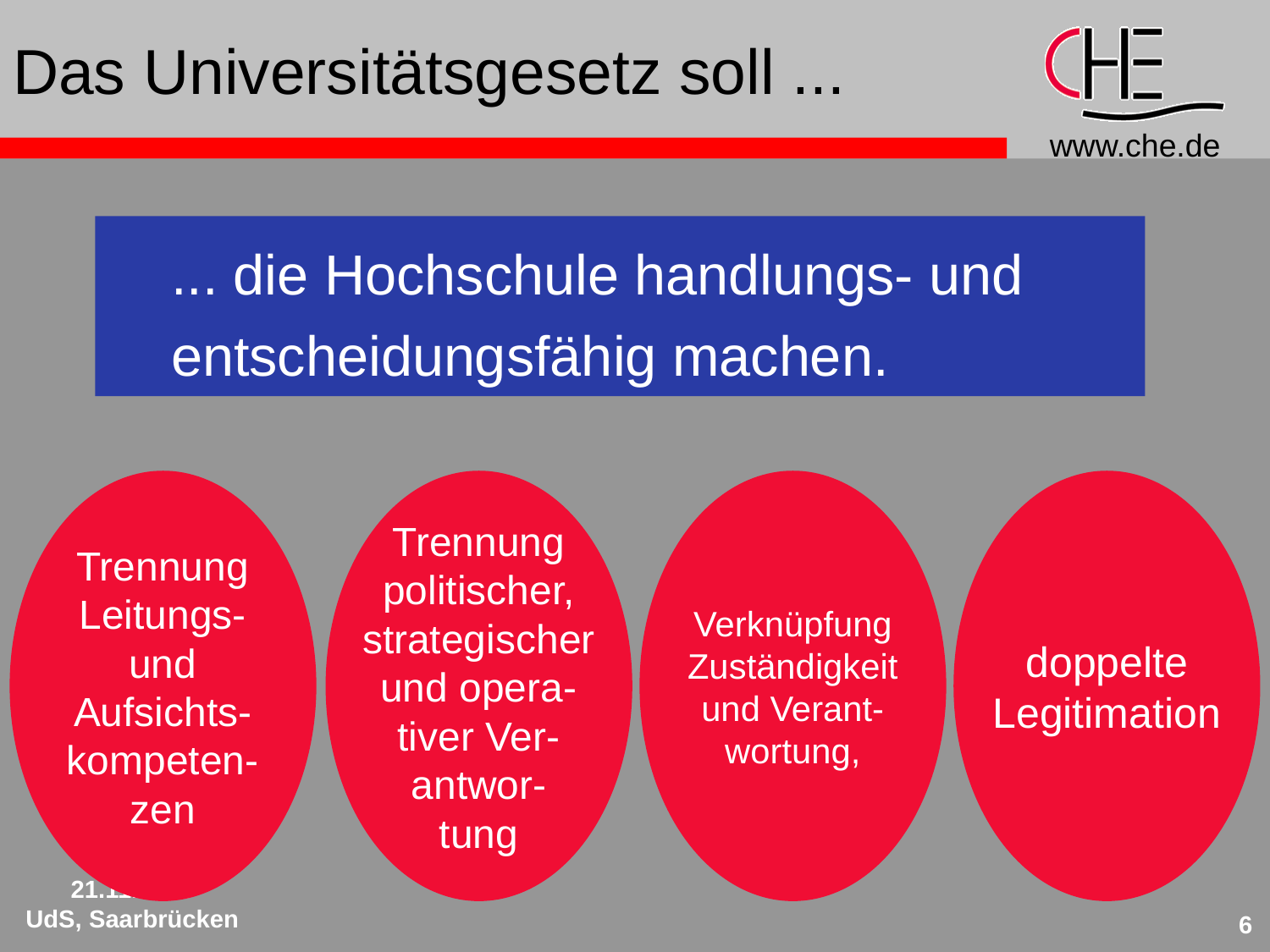

# Das Universitätsgesetz soll ...
... die Hochschule handlungs- und
entscheidungsfähig machen.
Trennung
Leitungs-
und
Aufsichts-
kompeten-
zen
Trennung
politischer,
strategischer
und opera-
tiver Ver-
antwor-
tung
Verknüpfung
Zuständigkeit
und Verant-
wortung,
doppelte
Legitimation
21.11.2003
UdS, Saarbrücken
6